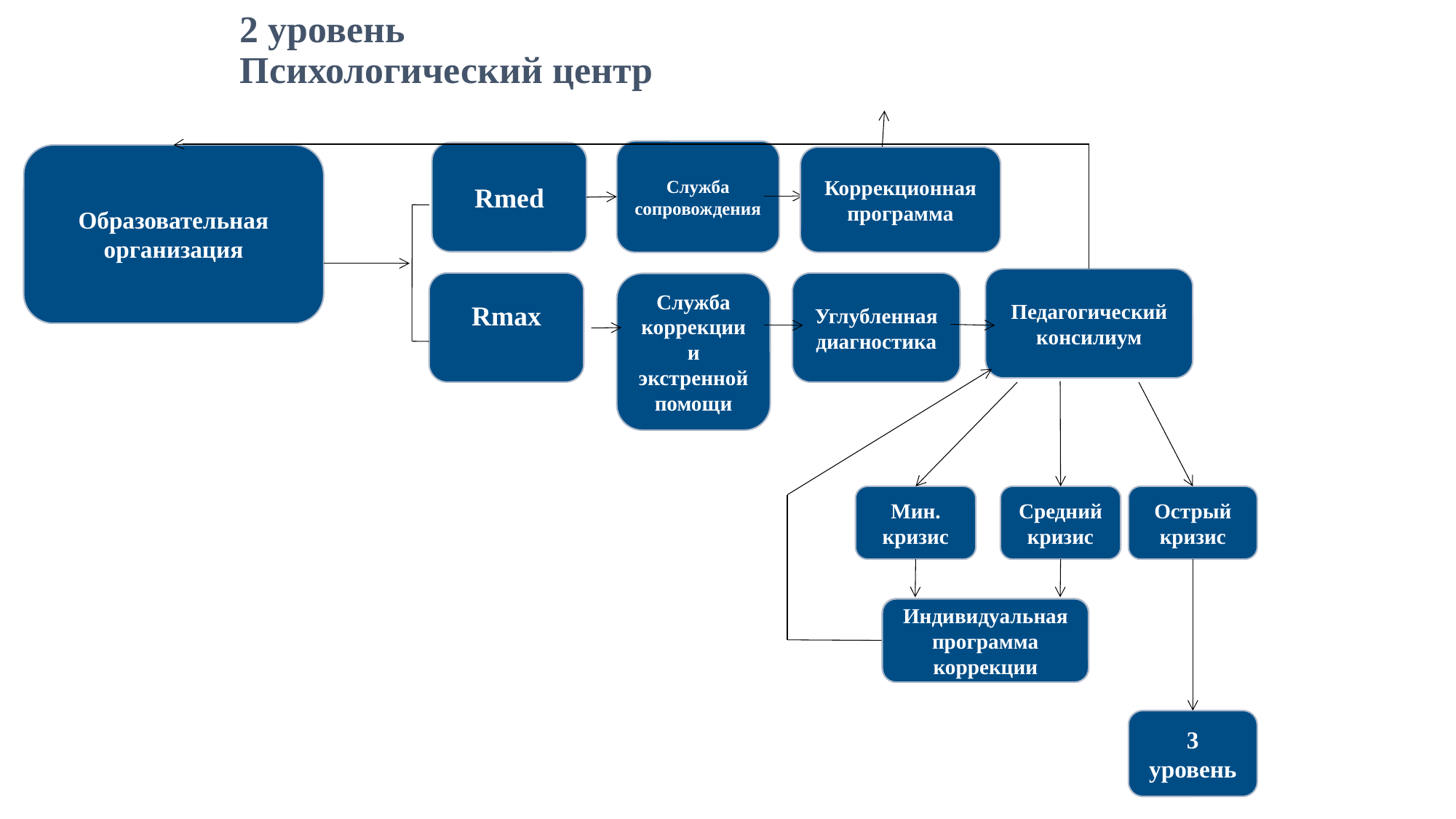

# 2 уровень Психологический центр
Служба сопровождения

Rmed

Образовательная организация
Коррекционная программа
Педагогический консилиум
Rmax

Углубленная диагностика
Служба коррекции и экстренной помощи
Мин. кризис
Средний кризис
Острый кризис
Индивидуальная программа коррекции
Индивидуальная программа коррекции
3 уровень